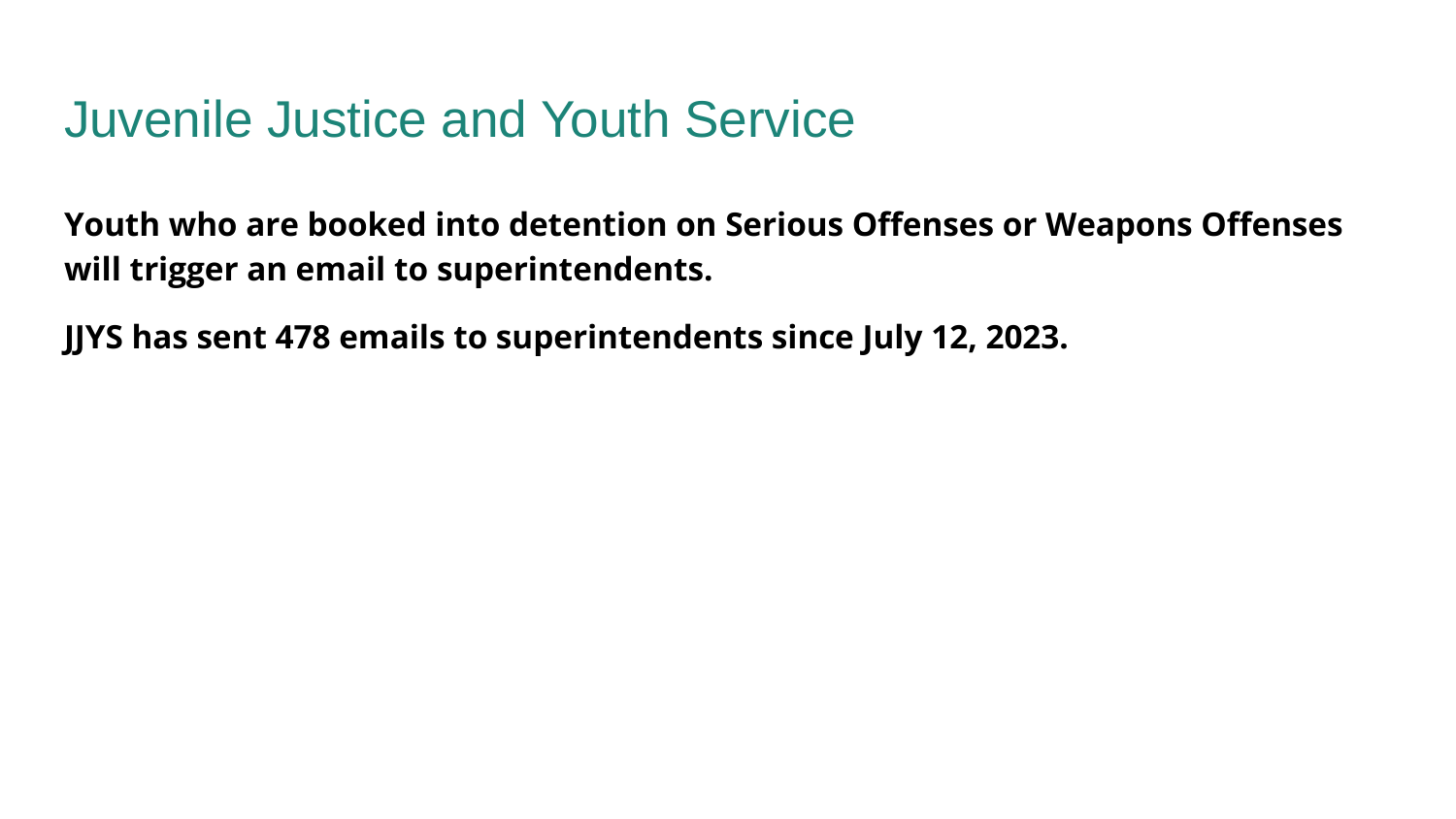

# Juvenile Justice and Youth Service
Youth who are booked into detention on Serious Offenses or Weapons Offenses will trigger an email to superintendents.
JJYS has sent 478 emails to superintendents since July 12, 2023.